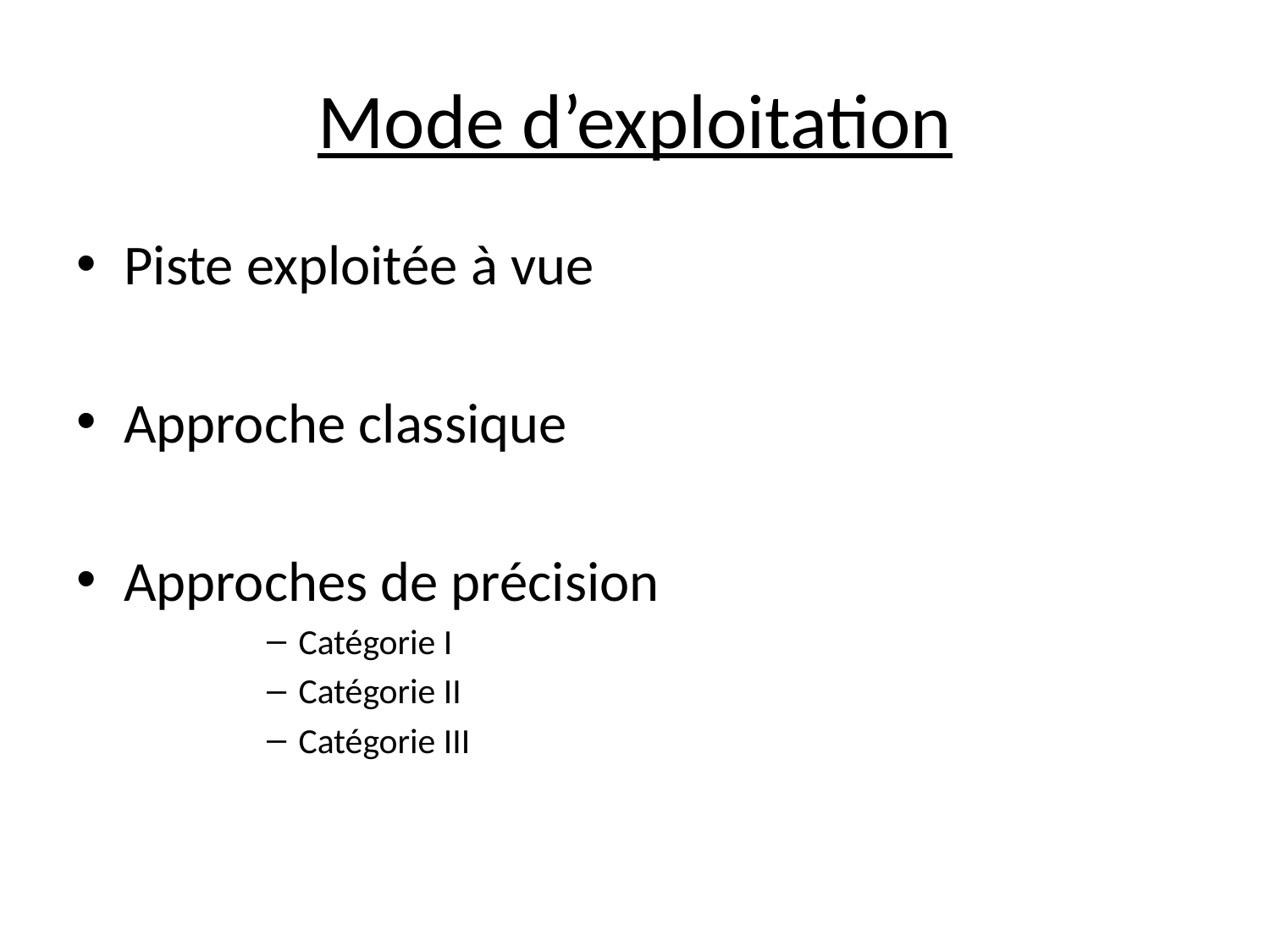

# Mode d’exploitation
Piste exploitée à vue

Approche classique

Approches de précision
Catégorie I
Catégorie II
Catégorie III